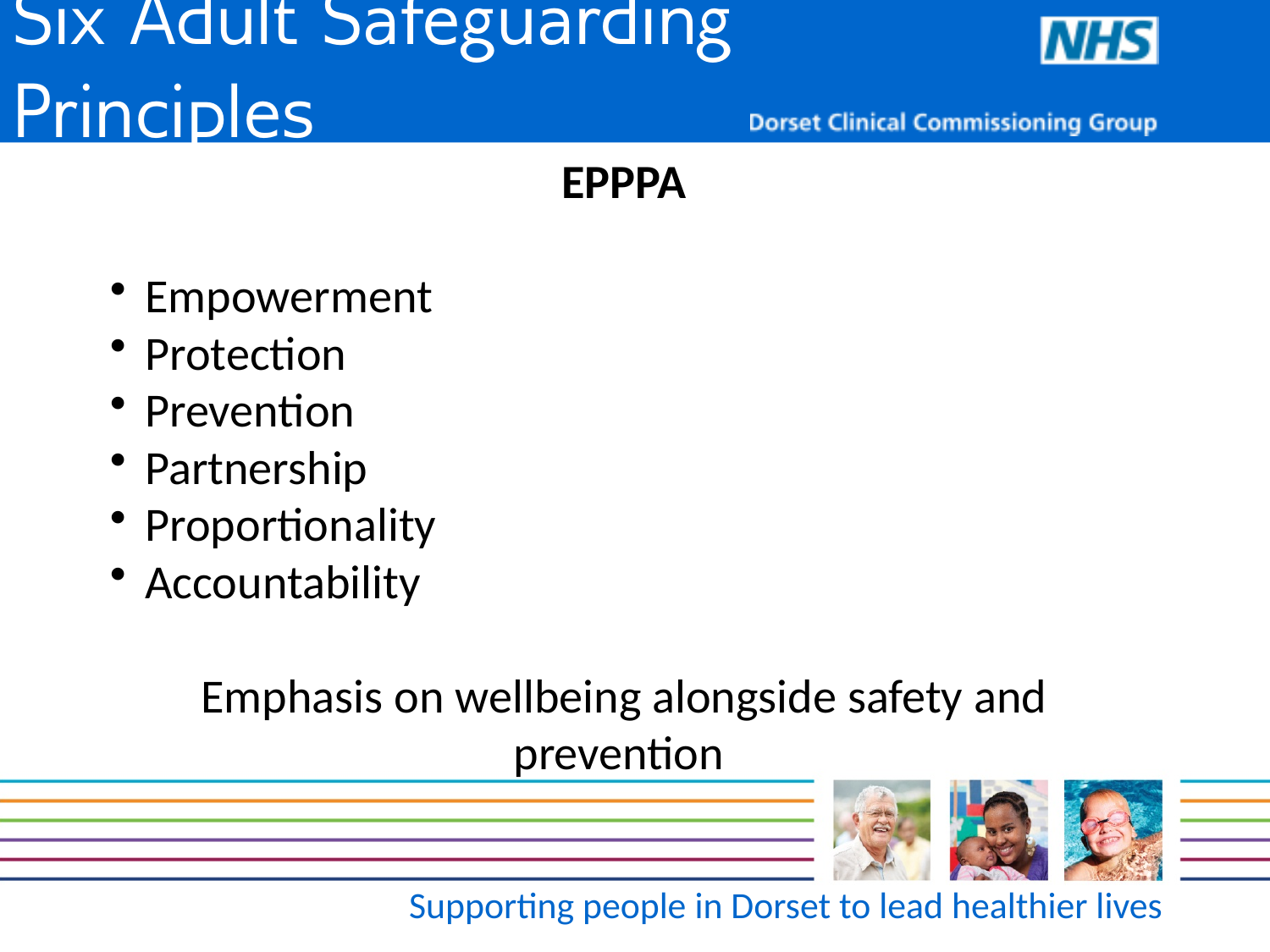

Six Adult Safeguarding Principles
EPPPA

Empowerment
Protection
Prevention
Partnership
Proportionality
Accountability

Emphasis on wellbeing alongside safety and prevention